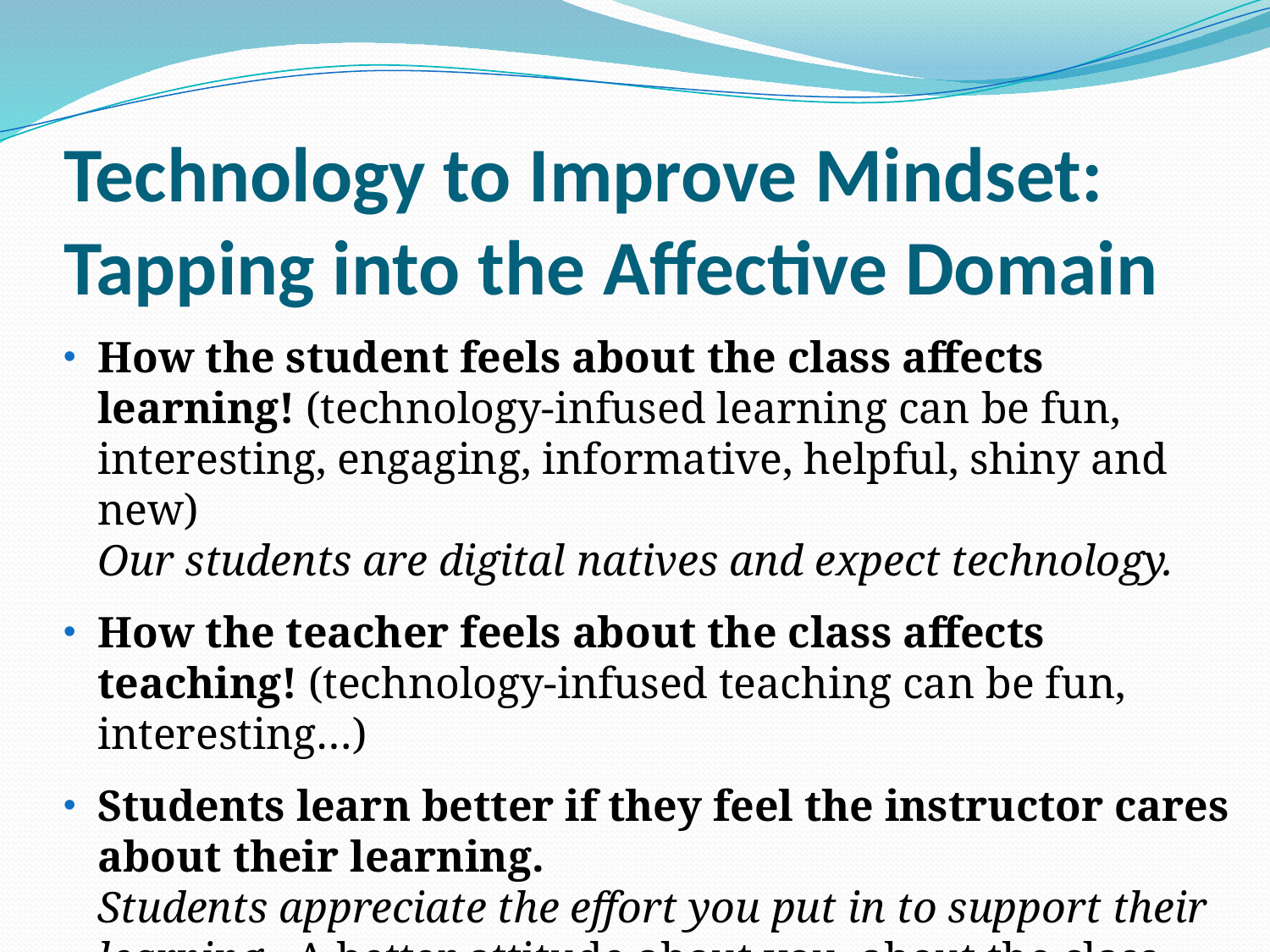

# Technology to Improve Mindset: Tapping into the Affective Domain
How the student feels about the class affects learning! (technology-infused learning can be fun, interesting, engaging, informative, helpful, shiny and new)
Our students are digital natives and expect technology.
How the teacher feels about the class affects teaching! (technology-infused teaching can be fun, interesting…)
Students learn better if they feel the instructor cares about their learning.
Students appreciate the effort you put in to support their learning.  A better attitude about you, about the class, and about the subject can lead to better learning!